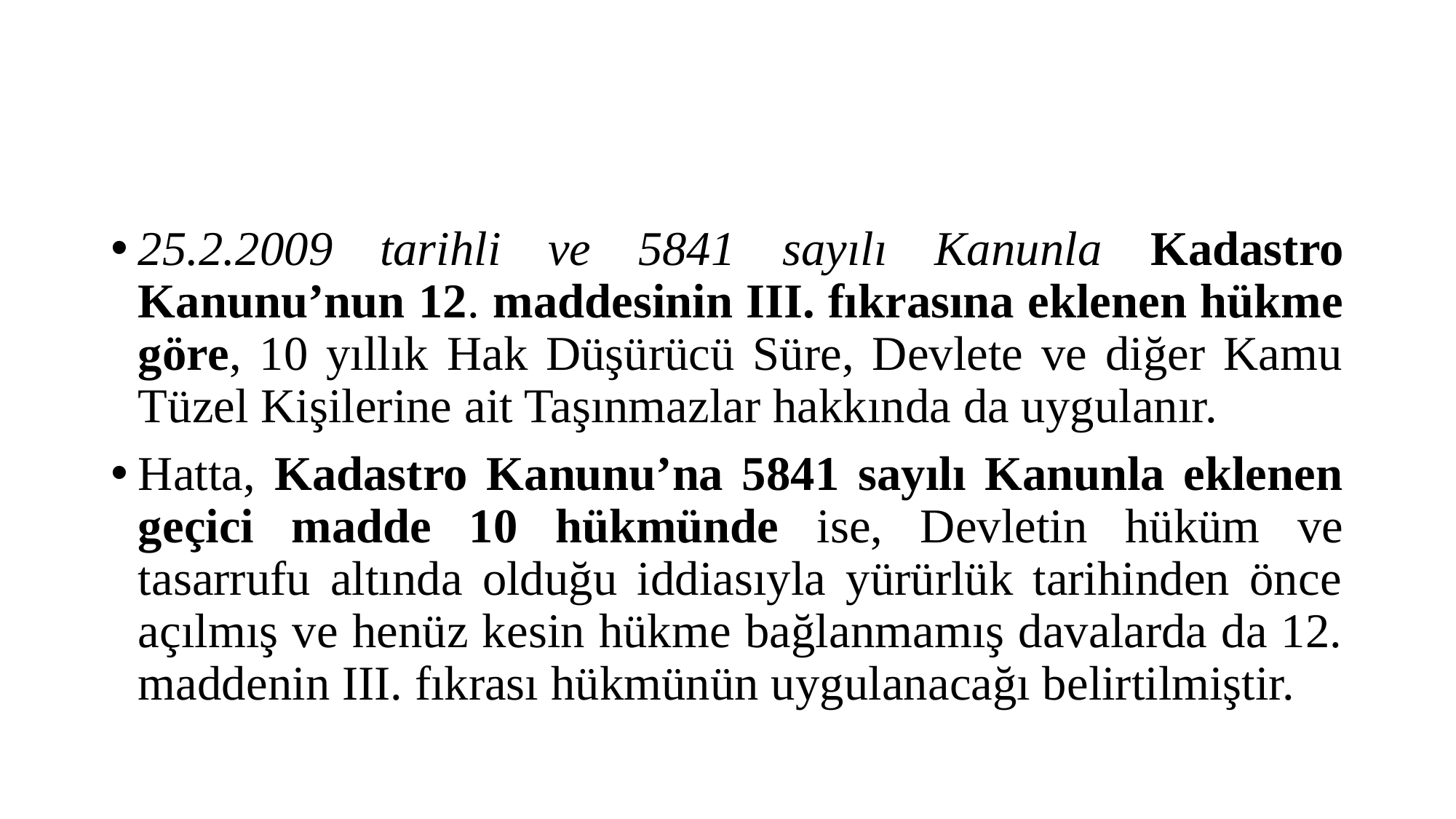

#
25.2.2009 tarihli ve 5841 sayılı Kanunla Kadastro Kanunu’nun 12. maddesinin III. fıkrasına eklenen hükme göre, 10 yıllık Hak Düşürücü Süre, Devlete ve diğer Kamu Tüzel Kişilerine ait Taşınmazlar hakkında da uygulanır.
Hatta, Kadastro Kanunu’na 5841 sayılı Kanunla eklenen geçici madde 10 hükmünde ise, Devletin hüküm ve tasarrufu altında olduğu iddiasıyla yürürlük tarihinden önce açılmış ve henüz kesin hükme bağlanmamış davalarda da 12. maddenin III. fıkrası hükmünün uygulanacağı belirtilmiştir.